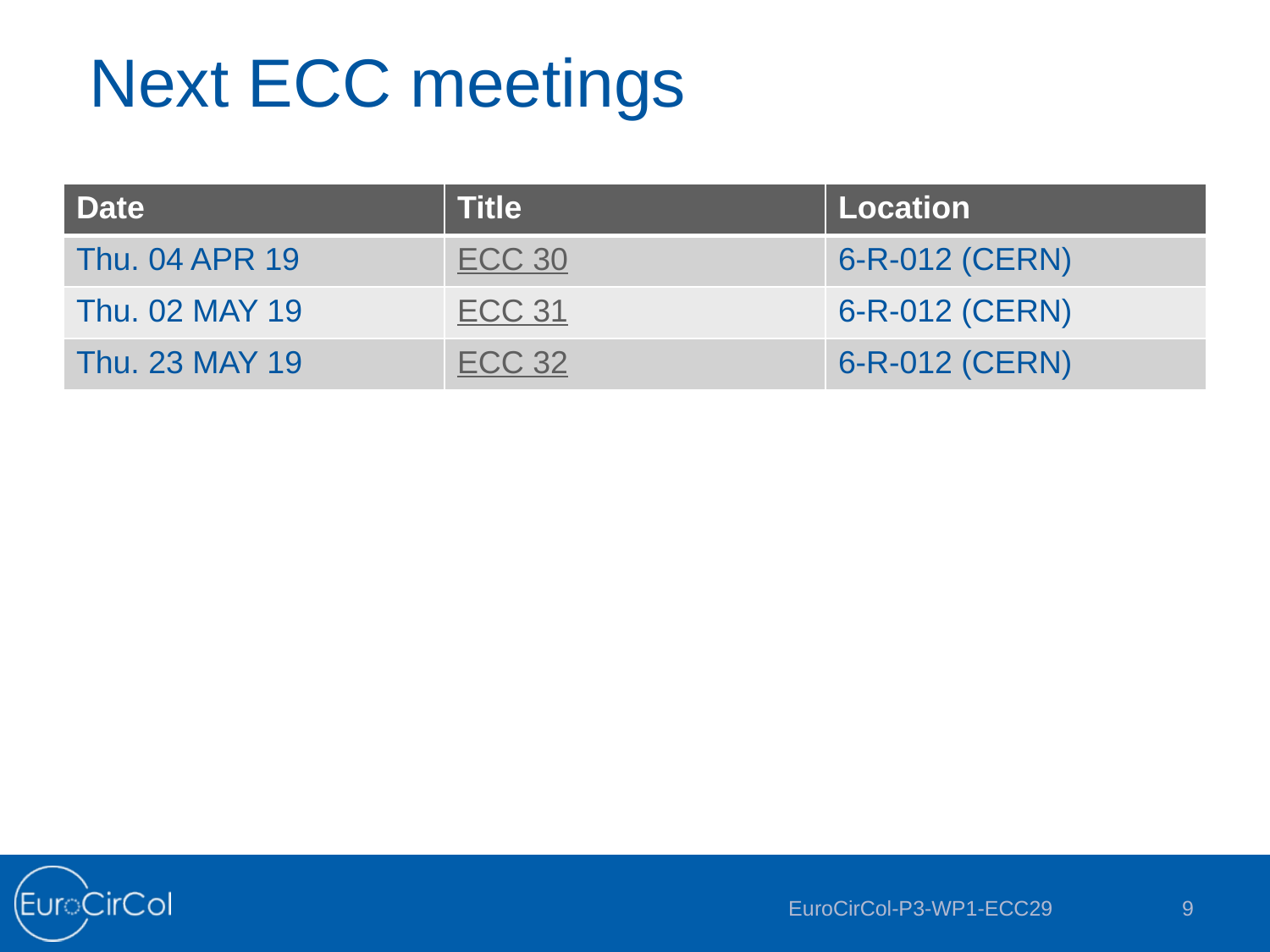

# Next ECC meetings
| Date | Title | Location |
| --- | --- | --- |
| Thu. 04 APR 19 | ECC 30 | 6-R-012 (CERN) |
| Thu. 02 MAY 19 | ECC 31 | 6-R-012 (CERN) |
| Thu. 23 MAY 19 | ECC 32 | 6-R-012 (CERN) |
EuroCirCol-P3-WP1-ECC29
9